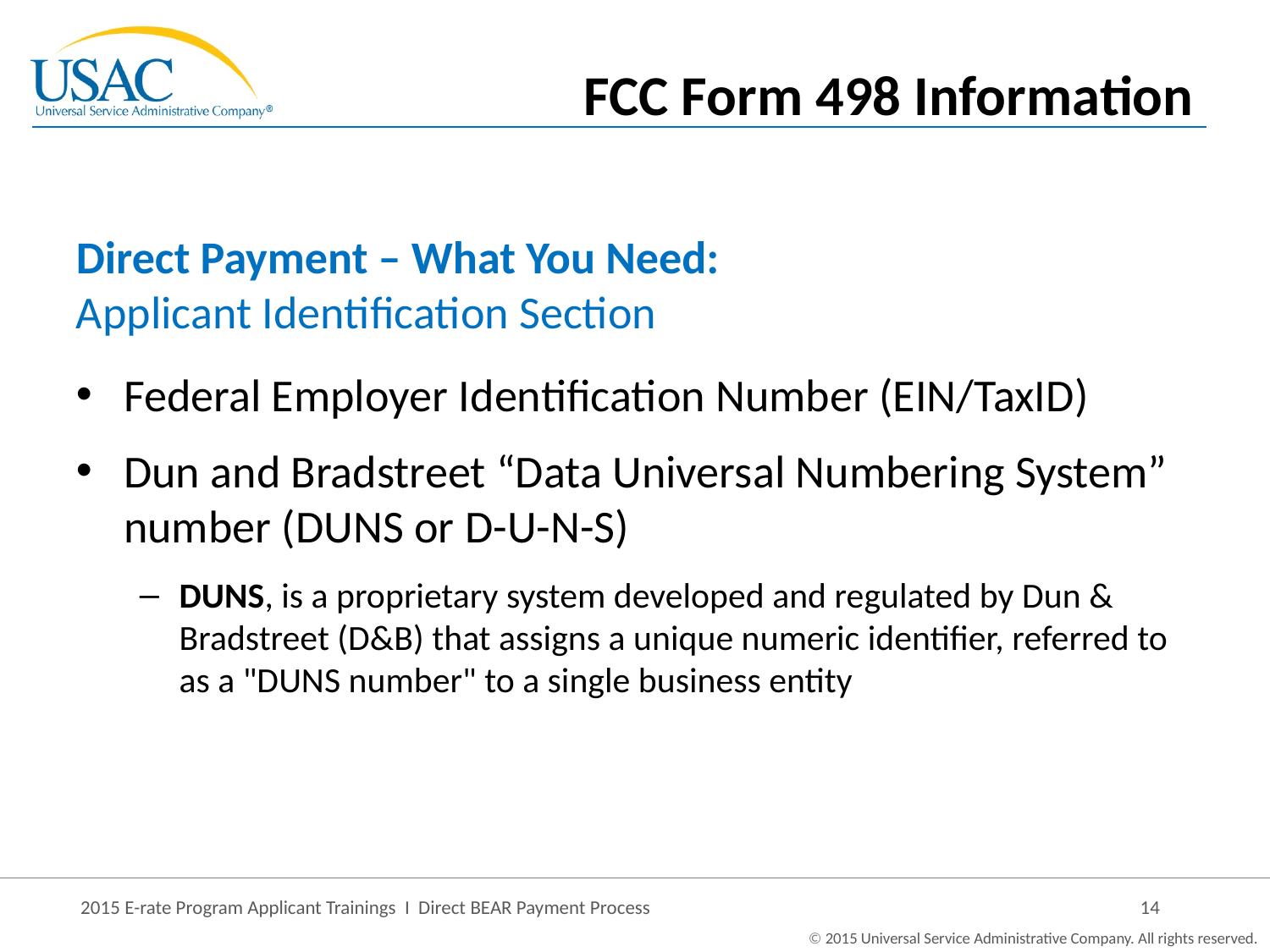

FCC Form 498 Information
Direct Payment – What You Need:
Applicant Identification Section
Federal Employer Identification Number (EIN/TaxID)
Dun and Bradstreet “Data Universal Numbering System” number (DUNS or D-U-N-S)
DUNS, is a proprietary system developed and regulated by Dun & Bradstreet (D&B) that assigns a unique numeric identifier, referred to as a "DUNS number" to a single business entity